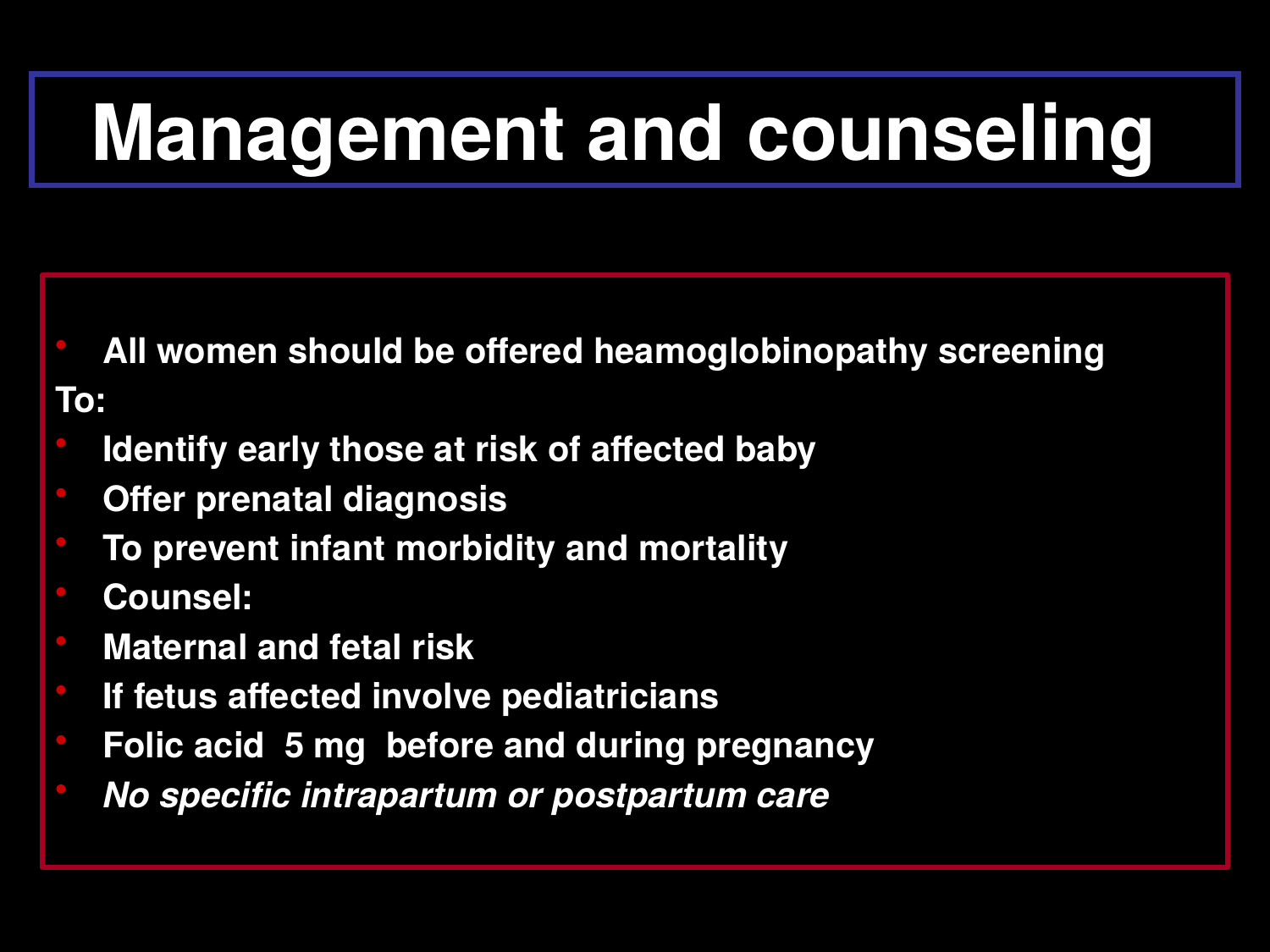

# Management and counseling
All women should be offered heamoglobinopathy screening
To:
Identify early those at risk of affected baby
Offer prenatal diagnosis
To prevent infant morbidity and mortality
Counsel:
Maternal and fetal risk
If fetus affected involve pediatricians
Folic acid  5 mg  before and during pregnancy
No specific intrapartum or postpartum care